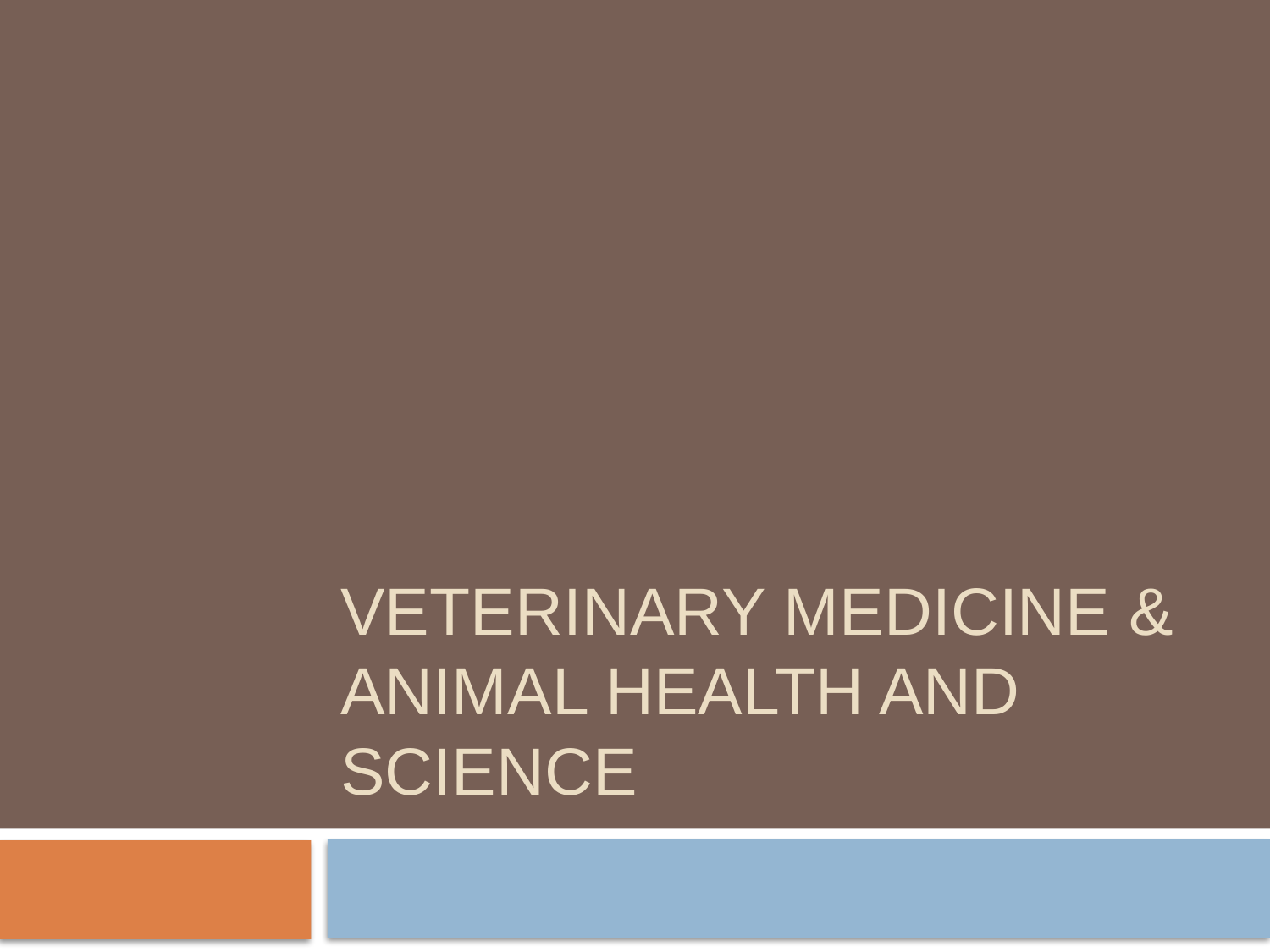

# Veterinary Medicine & Animal Health and Science